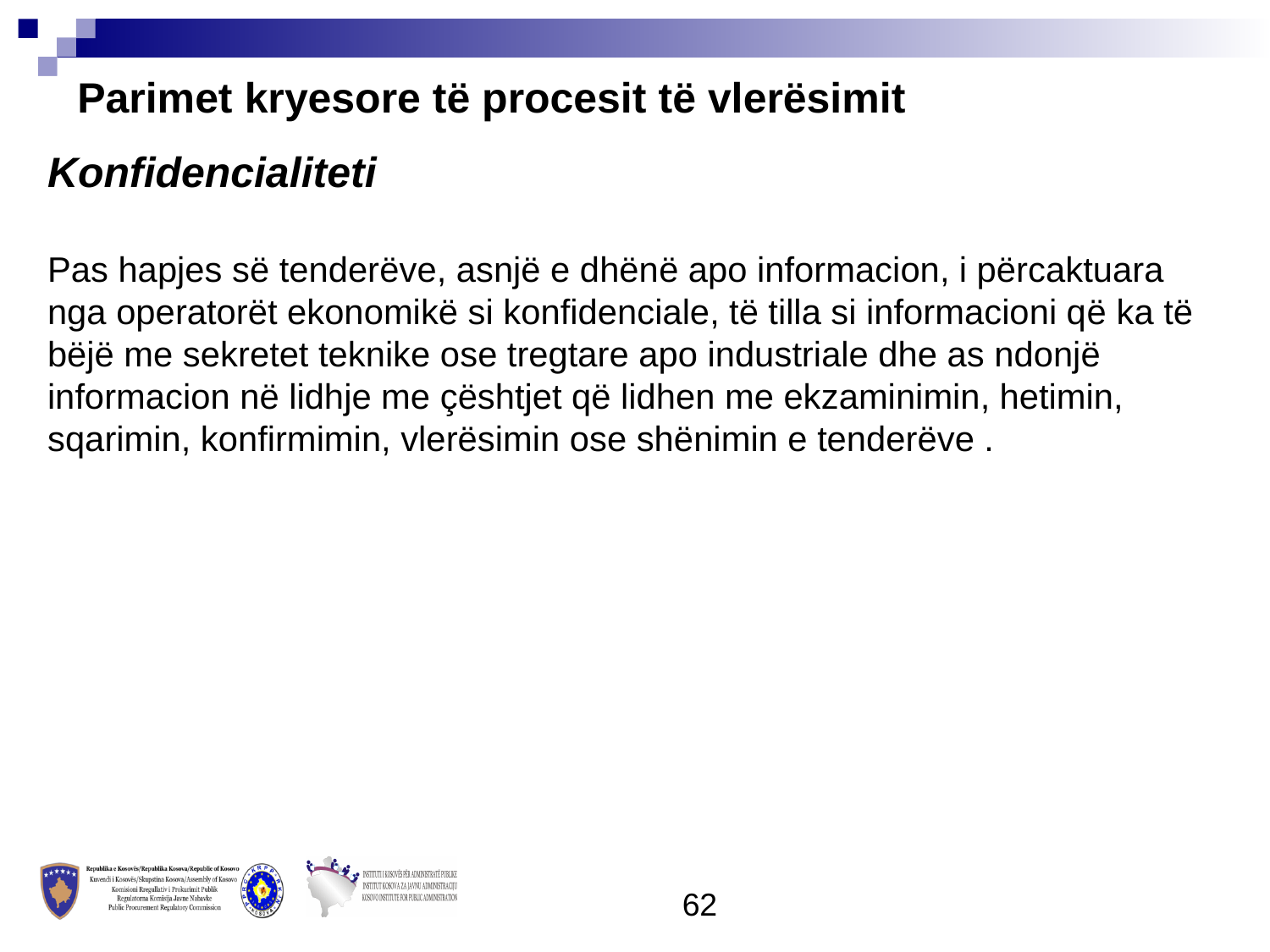

Parimet kryesore të procesit të vlerësimit
Konfidencialiteti

Pas hapjes së tenderëve, asnjë e dhënë apo informacion, i përcaktuara nga operatorët ekonomikë si konfidenciale, të tilla si informacioni që ka të bëjë me sekretet teknike ose tregtare apo industriale dhe as ndonjë informacion në lidhje me çështjet që lidhen me ekzaminimin, hetimin, sqarimin, konfirmimin, vlerësimin ose shënimin e tenderëve .